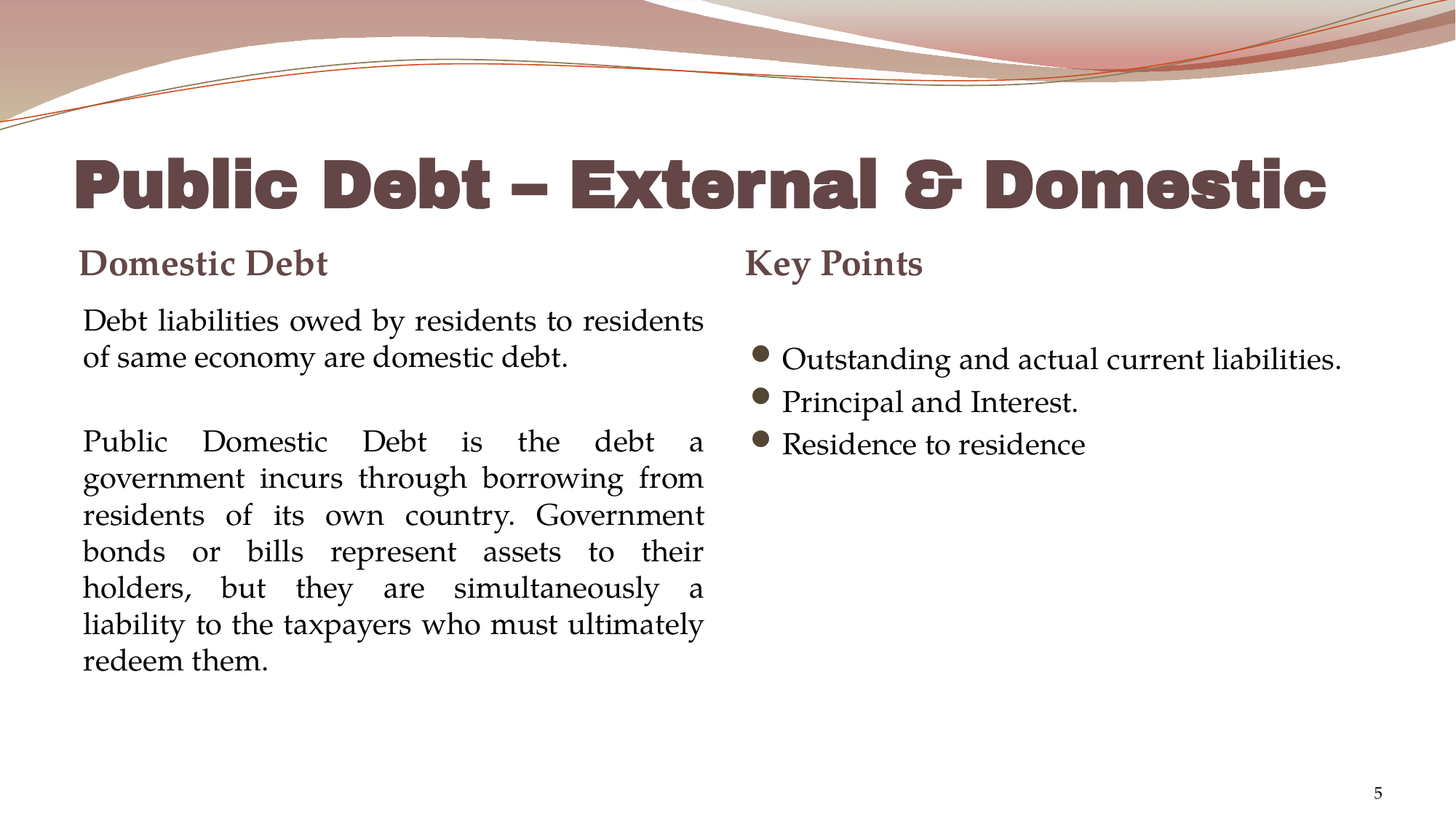

# Public Debt – External & Domestic
Domestic Debt
Key Points
Debt liabilities owed by residents to residents of same economy are domestic debt.

Public Domestic Debt is the debt a government incurs through borrowing from residents of its own country. Government bonds or bills represent assets to their holders, but they are simultaneously a liability to the taxpayers who must ultimately redeem them.

Outstanding and actual current liabilities.
Principal and Interest.
Residence to residence
5